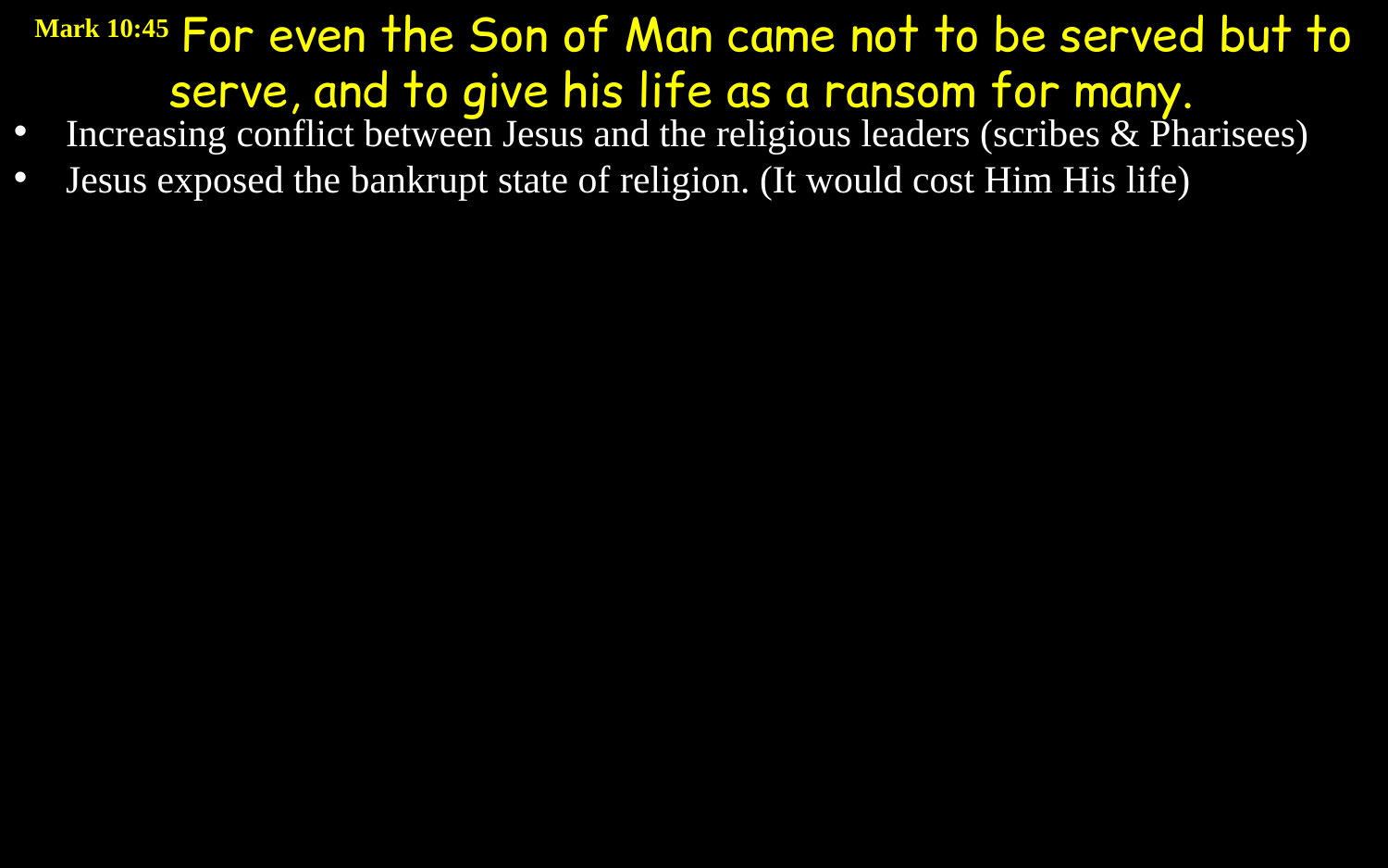

Mark 10:45 For even the Son of Man came not to be served but to serve, and to give his life as a ransom for many.
Increasing conflict between Jesus and the religious leaders (scribes & Pharisees)
Jesus exposed the bankrupt state of religion. (It would cost Him His life)